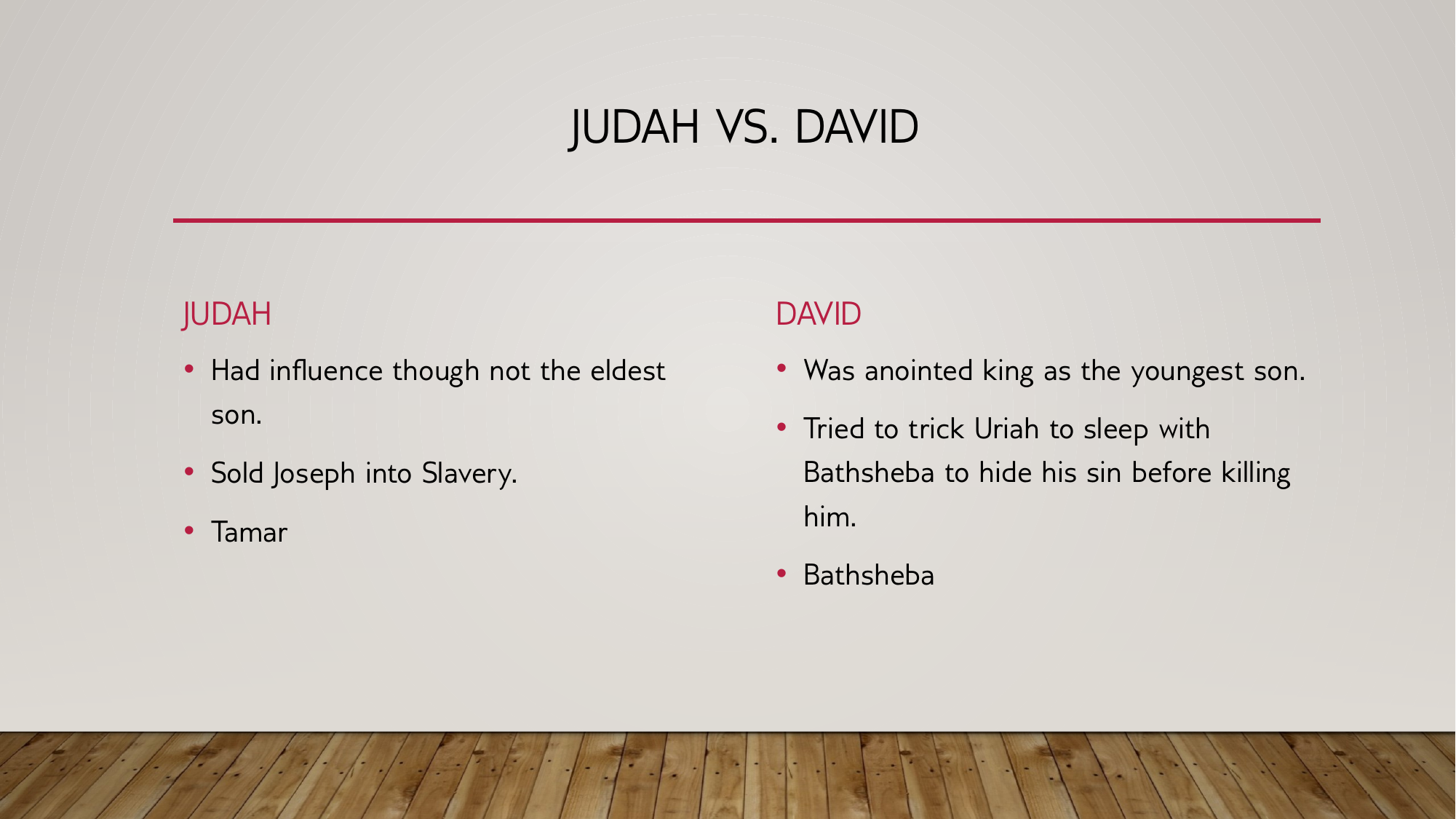

# Judah vs. David
Judah
David
Was anointed king as the youngest son.
Tried to trick Uriah to sleep with Bathsheba to hide his sin before killing him.
Bathsheba

Had influence though not the eldest son.
Sold Joseph into Slavery.
Tamar